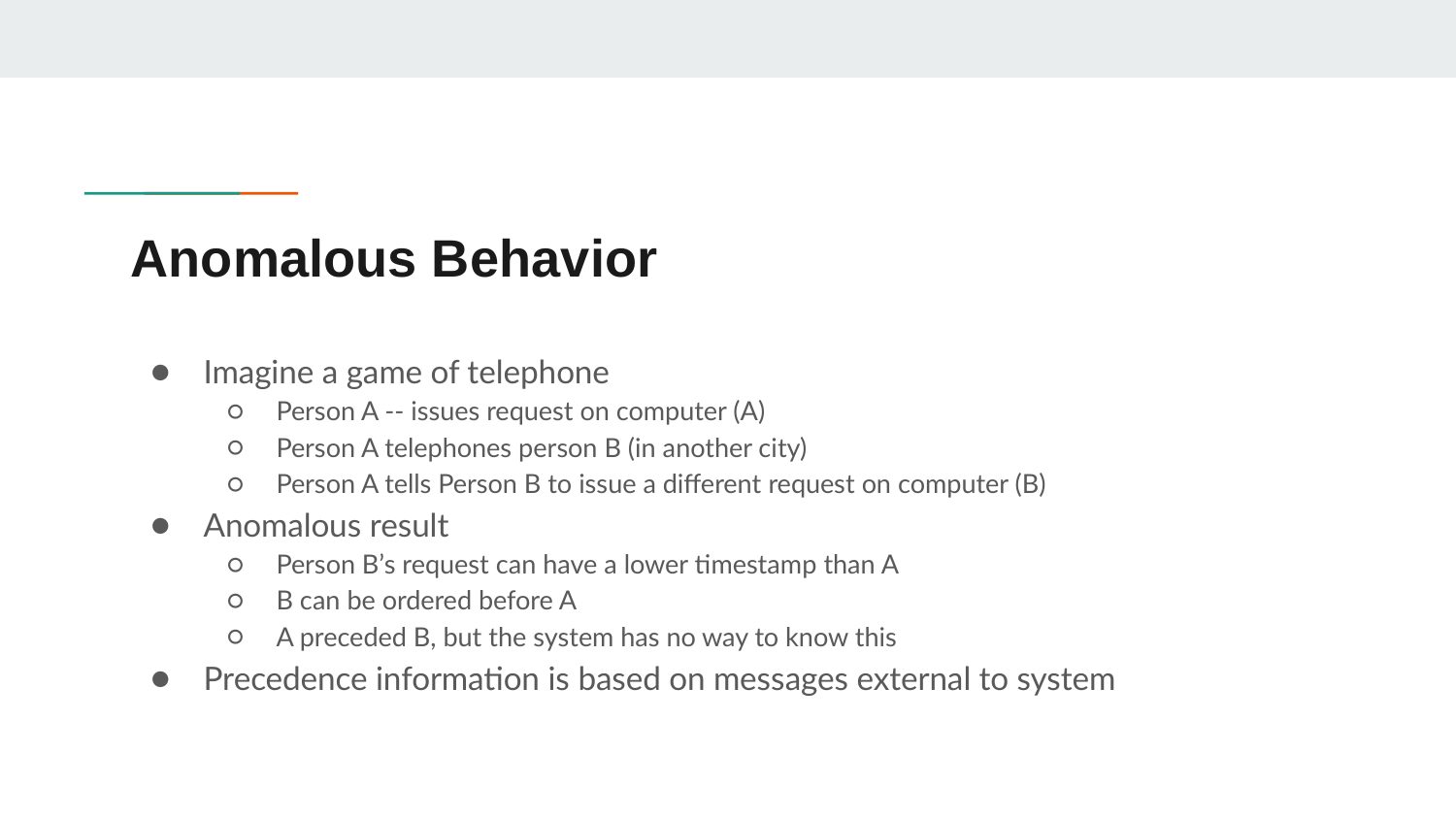

# Anomalous Behavior
Imagine a game of telephone
Person A -- issues request on computer (A)
Person A telephones person B (in another city)
Person A tells Person B to issue a different request on computer (B)
Anomalous result
Person B’s request can have a lower timestamp than A
B can be ordered before A
A preceded B, but the system has no way to know this
Precedence information is based on messages external to system